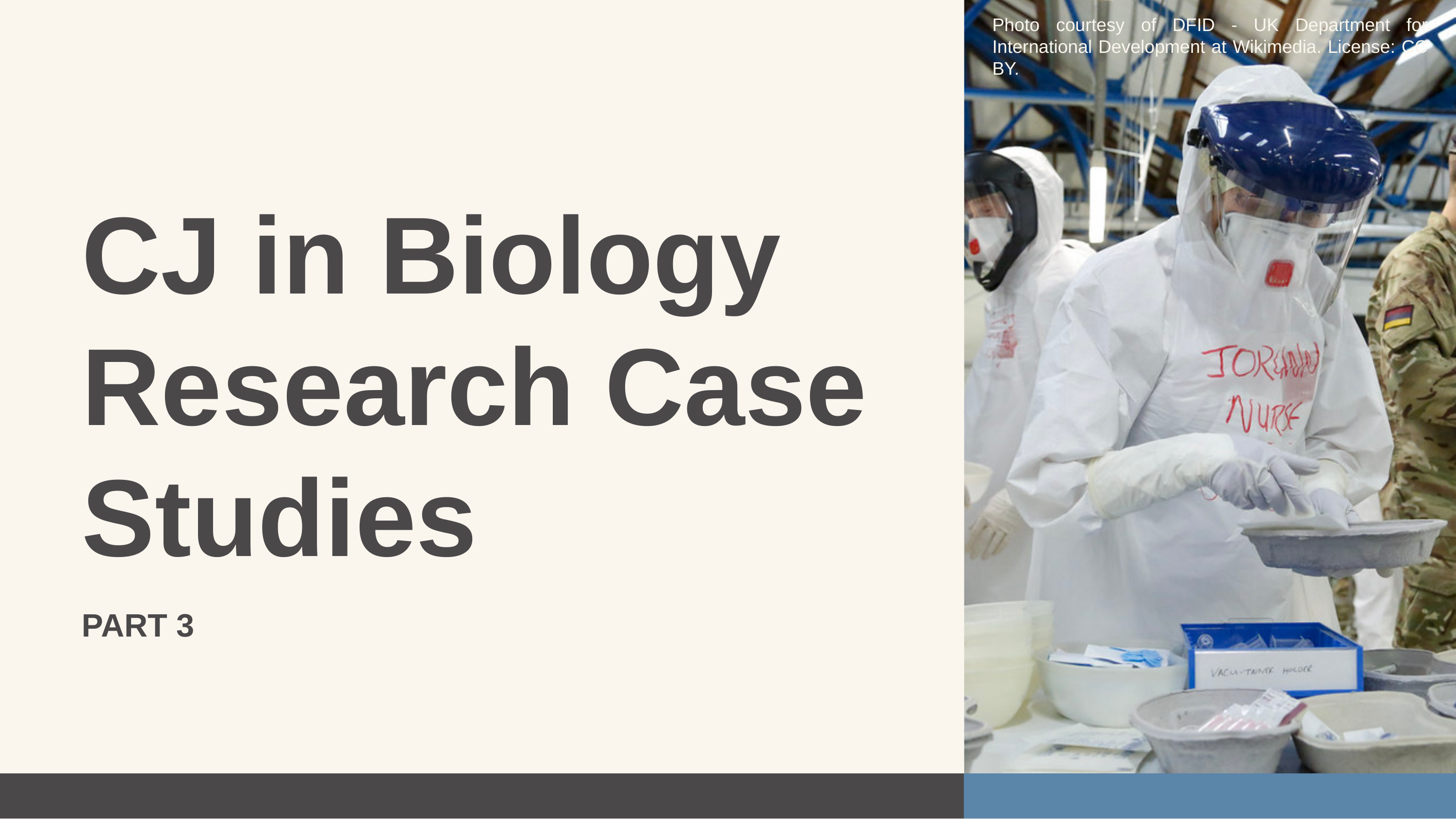

Photo courtesy of DFID - UK Department for International Development at Wikimedia. License: CC BY.
CJ in Biology Research Case Studies
PART 3